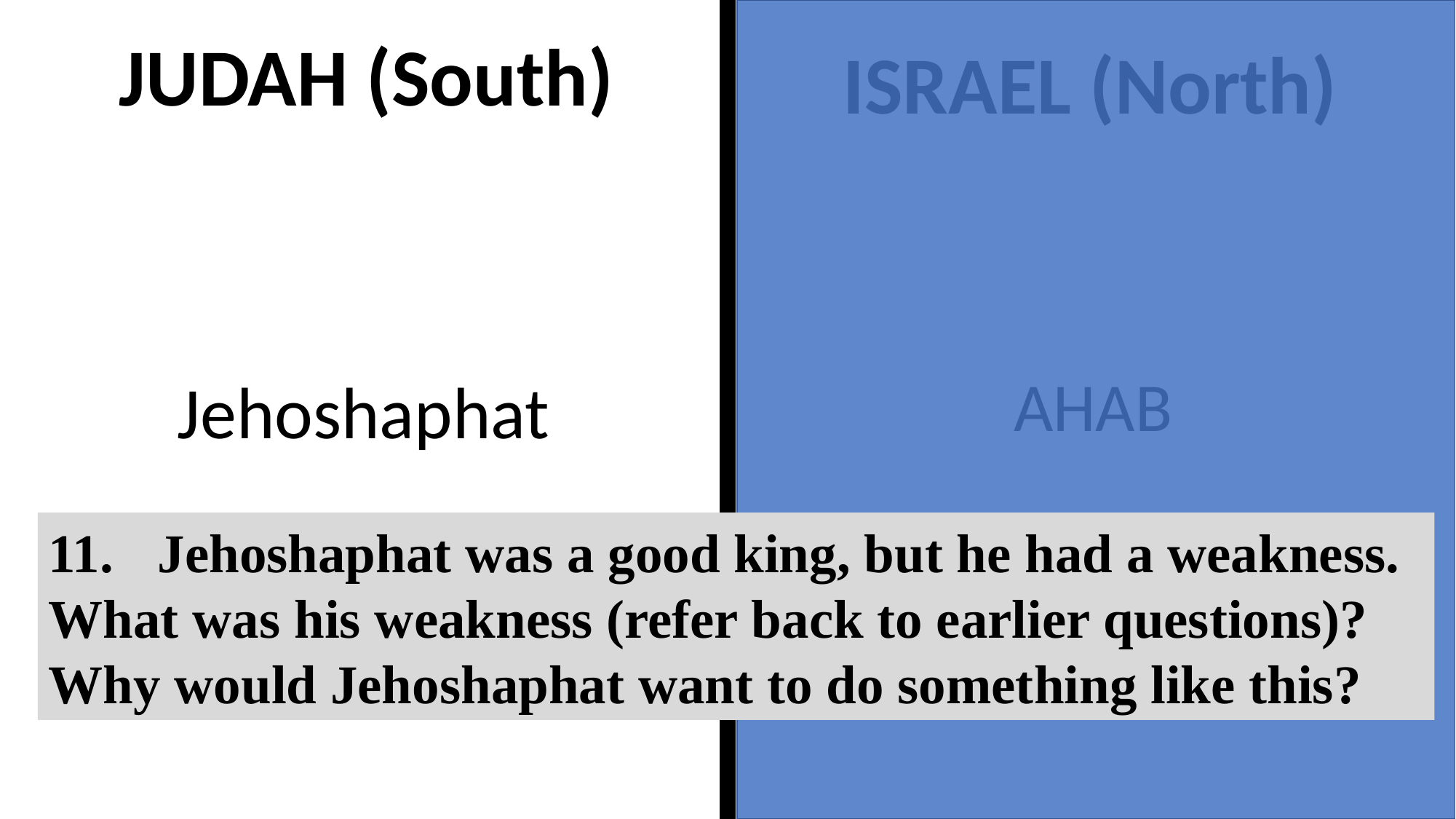

JUDAH (South)
ISRAEL (North)
AHAB
Jehoshaphat
11.	Jehoshaphat was a good king, but he had a weakness.  What was his weakness (refer back to earlier questions)?  Why would Jehoshaphat want to do something like this?